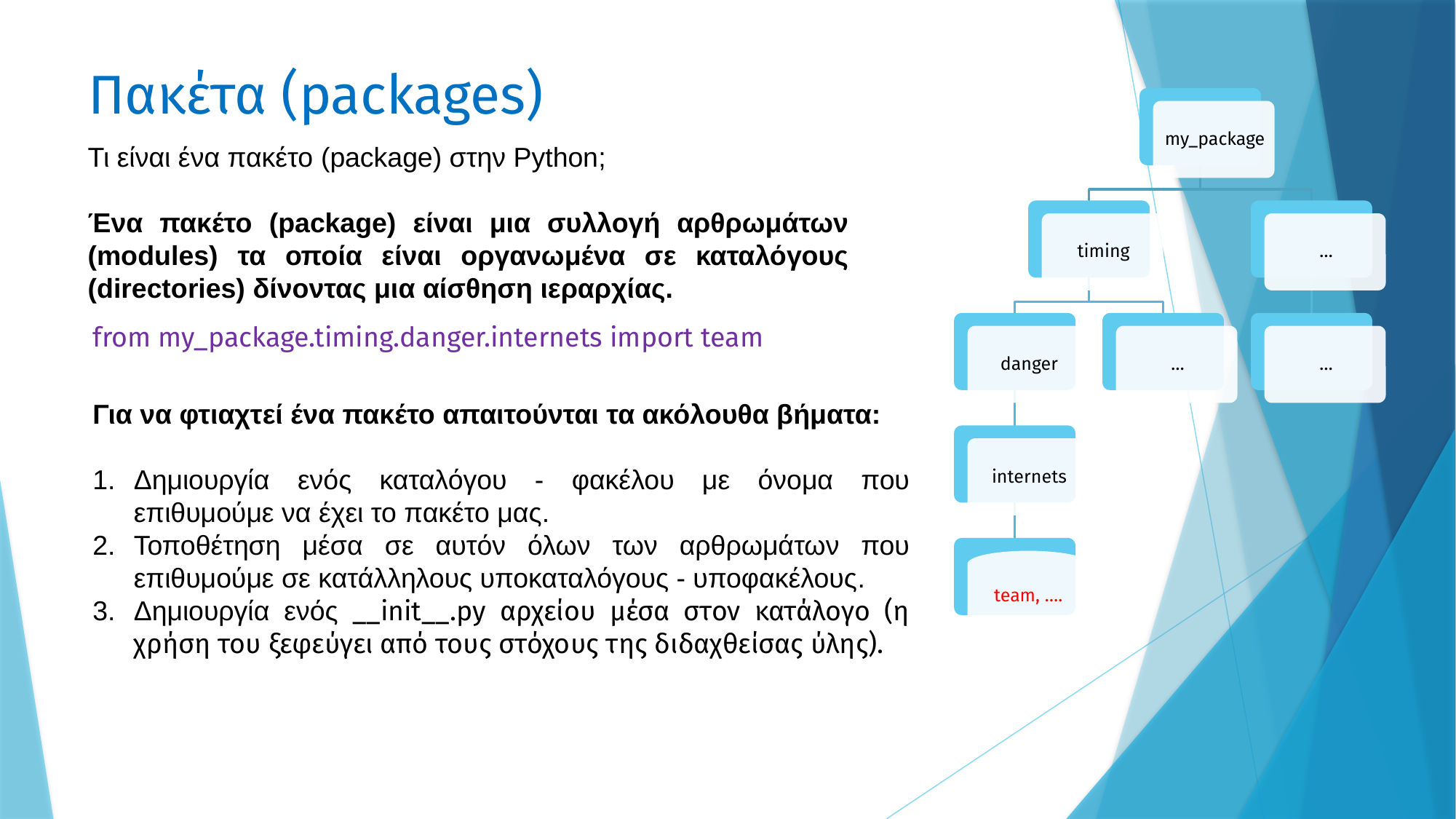

# Πακέτα (packages)
my_package
timing
danger
internets
team, ….
…
…
…
Τι είναι ένα πακέτο (package) στην Python;

Ένα πακέτο (package) είναι μια συλλογή αρθρωμάτων (modules) τα οποία είναι οργανωμένα σε καταλόγους (directories) δίνοντας μια αίσθηση ιεραρχίας.
from my_package.timing.danger.internets import team
Για να φτιαχτεί ένα πακέτο απαιτούνται τα ακόλουθα βήματα:

Δημιουργία ενός καταλόγου - φακέλου με όνομα που επιθυμούμε να έχει το πακέτο μας.
Τοποθέτηση μέσα σε αυτόν όλων των αρθρωμάτων που επιθυμούμε σε κατάλληλους υποκαταλόγους - υποφακέλους.
Δημιουργία ενός __init__.py αρχείου μέσα στον κατάλογο (η χρήση του ξεφεύγει από τους στόχους της διδαχθείσας ύλης).